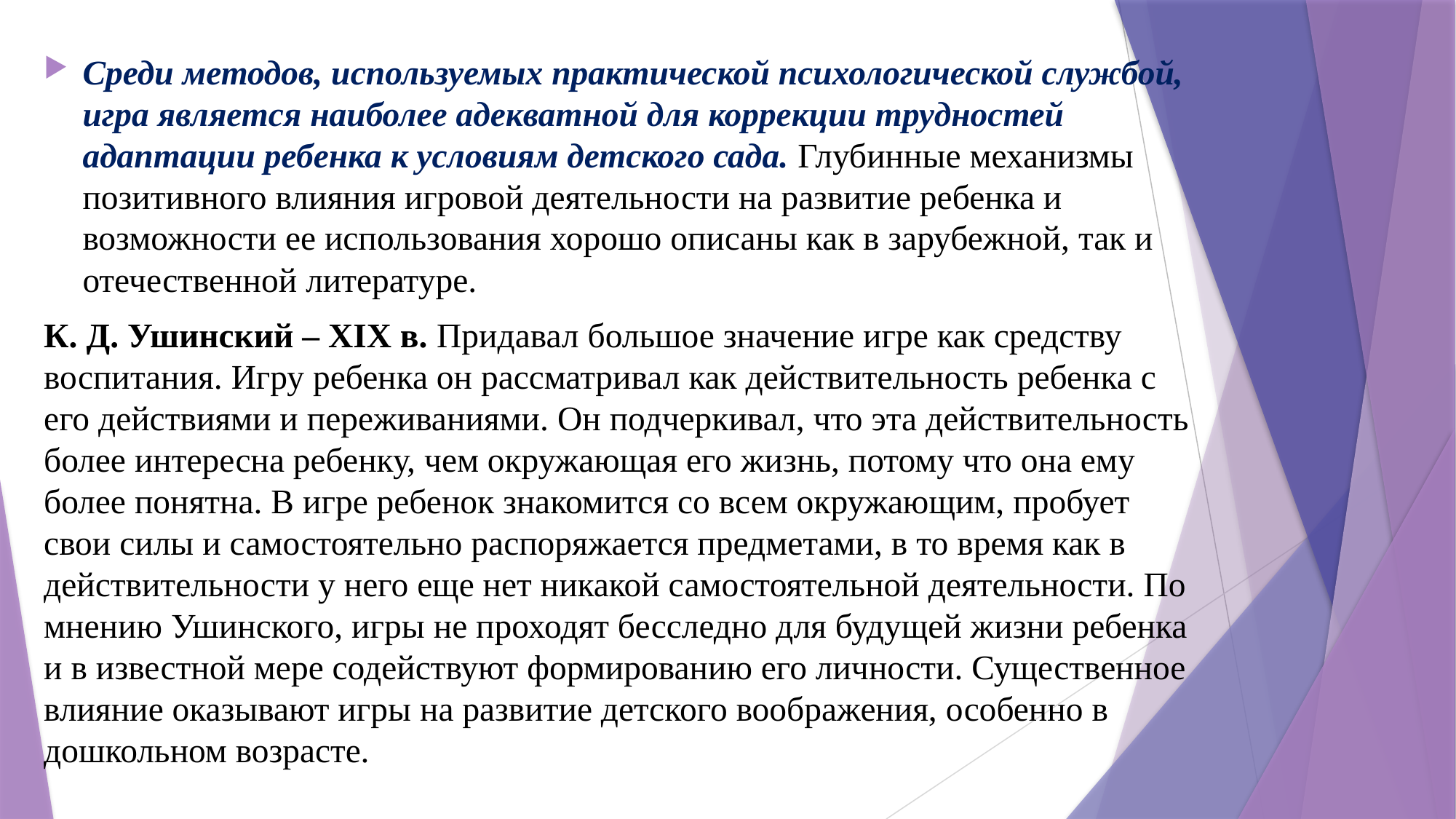

Среди методов, используемых практической психологической службой, игра является наиболее адекватной для коррекции трудностей адаптации ребенка к условиям детского сада. Глубинные механизмы позитивного влияния игровой деятельности на развитие ребенка и возможности ее использования хорошо описаны как в зарубежной, так и отечественной литературе.
К. Д. Ушинский – XIX в. Придавал большое значение игре как средству воспитания. Игру ребенка он рассматривал как действительность ребенка с его действиями и переживаниями. Он подчеркивал, что эта действительность более интересна ребенку, чем окружающая его жизнь, потому что она ему более понятна. В игре ребенок знакомится со всем окружающим, пробует свои силы и самостоятельно распоряжается предметами, в то время как в действительности у него еще нет никакой самостоятельной деятельности. По мнению Ушинского, игры не проходят бесследно для будущей жизни ребенка и в известной мере содействуют формированию его личности. Существенное влияние оказывают игры на развитие детского воображения, особенно в дошкольном возрасте.